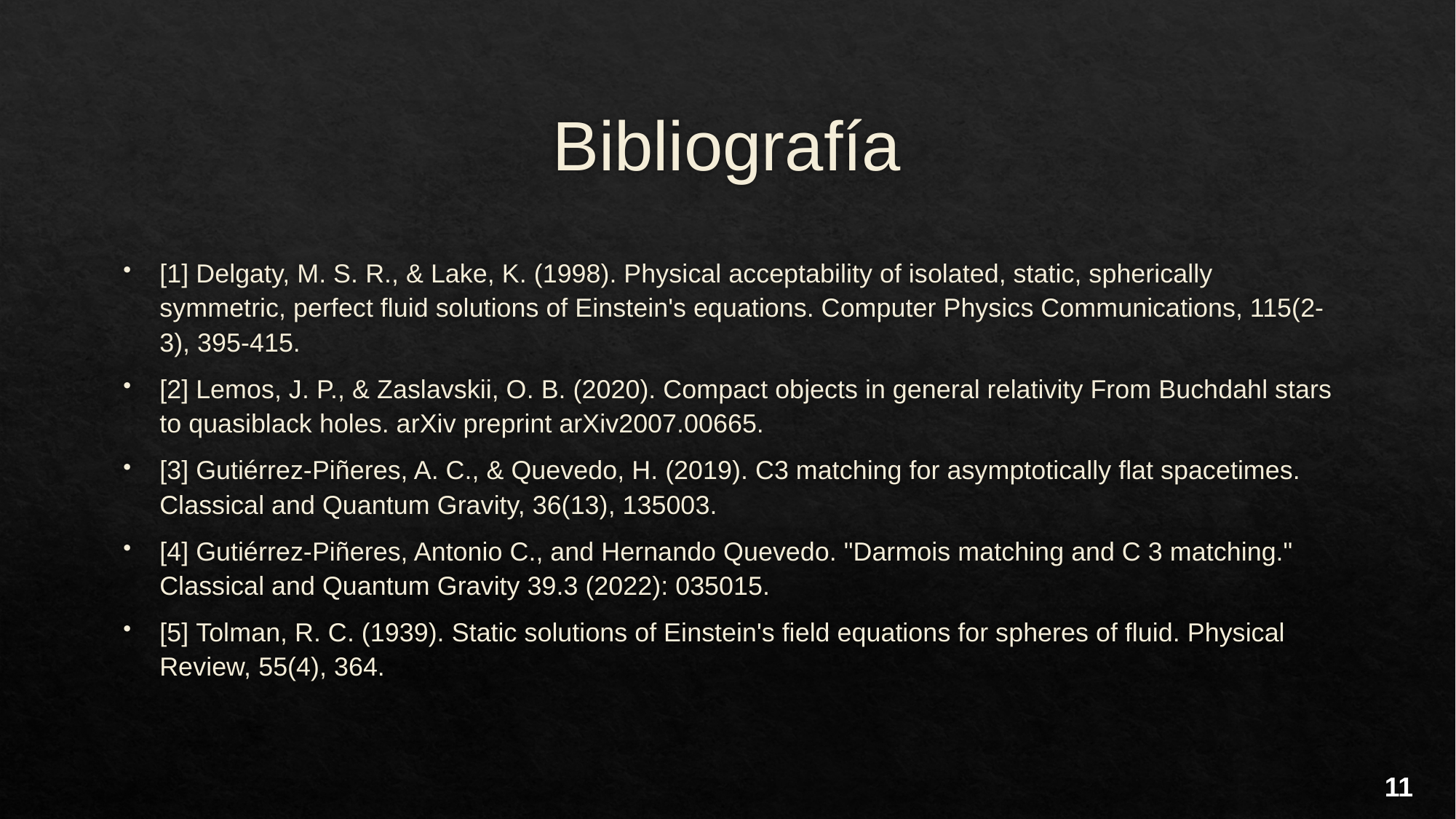

# Bibliografía
[1] Delgaty, M. S. R., & Lake, K. (1998). Physical acceptability of isolated, static, spherically symmetric, perfect fluid solutions of Einstein's equations. Computer Physics Communications, 115(2-3), 395-415.
[2] Lemos, J. P., & Zaslavskii, O. B. (2020). Compact objects in general relativity From Buchdahl stars to quasiblack holes. arXiv preprint arXiv2007.00665.
[3] Gutiérrez-Piñeres, A. C., & Quevedo, H. (2019). C3 matching for asymptotically flat spacetimes. Classical and Quantum Gravity, 36(13), 135003.
[4] Gutiérrez-Piñeres, Antonio C., and Hernando Quevedo. "Darmois matching and C 3 matching." Classical and Quantum Gravity 39.3 (2022): 035015.
[5] Tolman, R. C. (1939). Static solutions of Einstein's field equations for spheres of fluid. Physical Review, 55(4), 364.

11